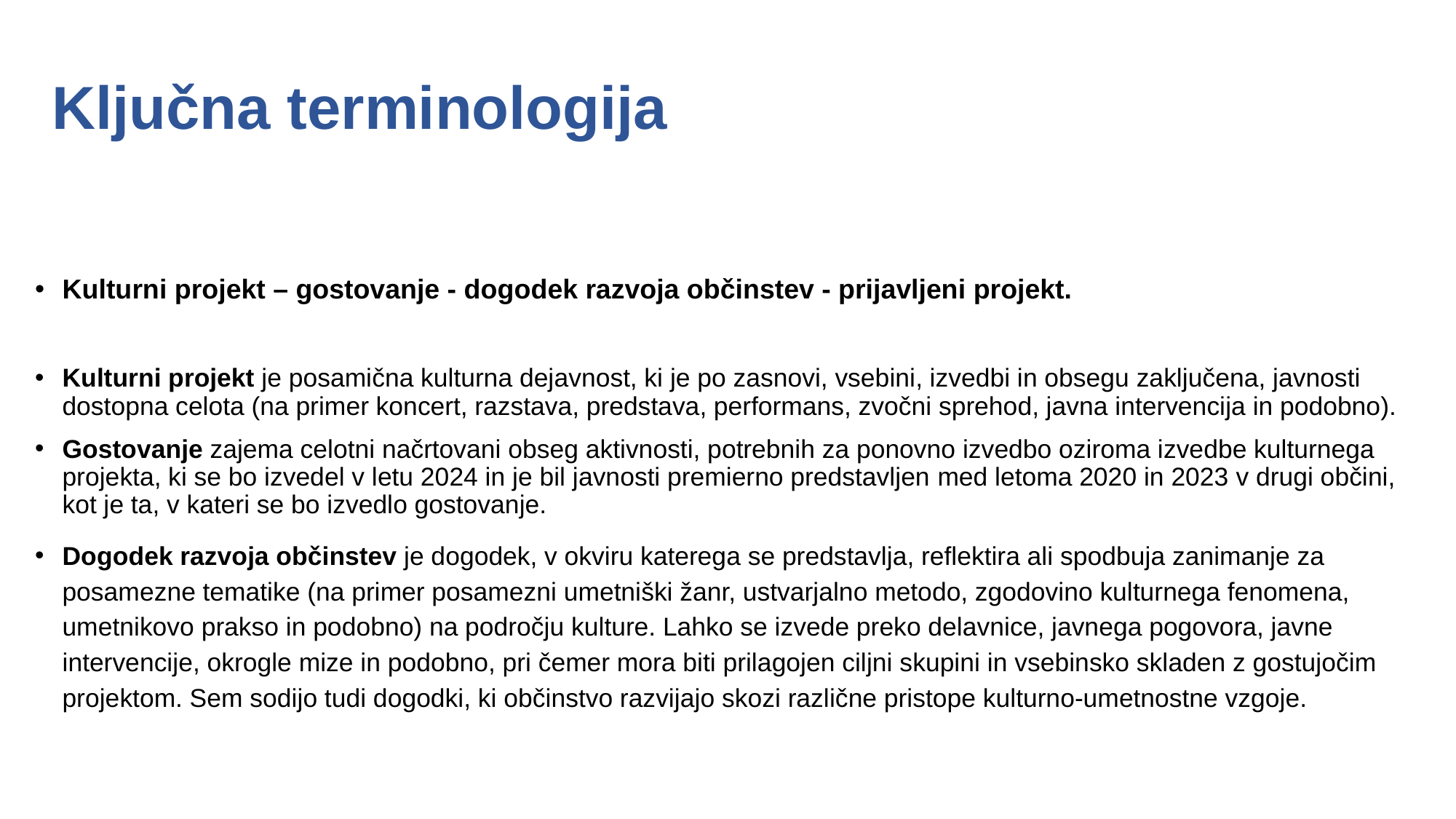

# Ključna terminologija

Kulturni projekt – gostovanje - dogodek razvoja občinstev - prijavljeni projekt.

Kulturni projekt je posamična kulturna dejavnost, ki je po zasnovi, vsebini, izvedbi in obsegu zaključena, javnosti dostopna celota (na primer koncert, razstava, predstava, performans, zvočni sprehod, javna intervencija in podobno).
Gostovanje zajema celotni načrtovani obseg aktivnosti, potrebnih za ponovno izvedbo oziroma izvedbe kulturnega projekta, ki se bo izvedel v letu 2024 in je bil javnosti premierno predstavljen med letoma 2020 in 2023 v drugi občini, kot je ta, v kateri se bo izvedlo gostovanje.
Dogodek razvoja občinstev je dogodek, v okviru katerega se predstavlja, reflektira ali spodbuja zanimanje za posamezne tematike (na primer posamezni umetniški žanr, ustvarjalno metodo, zgodovino kulturnega fenomena, umetnikovo prakso in podobno) na področju kulture. Lahko se izvede preko delavnice, javnega pogovora, javne intervencije, okrogle mize in podobno, pri čemer mora biti prilagojen ciljni skupini in vsebinsko skladen z gostujočim projektom. Sem sodijo tudi dogodki, ki občinstvo razvijajo skozi različne pristope kulturno-umetnostne vzgoje.